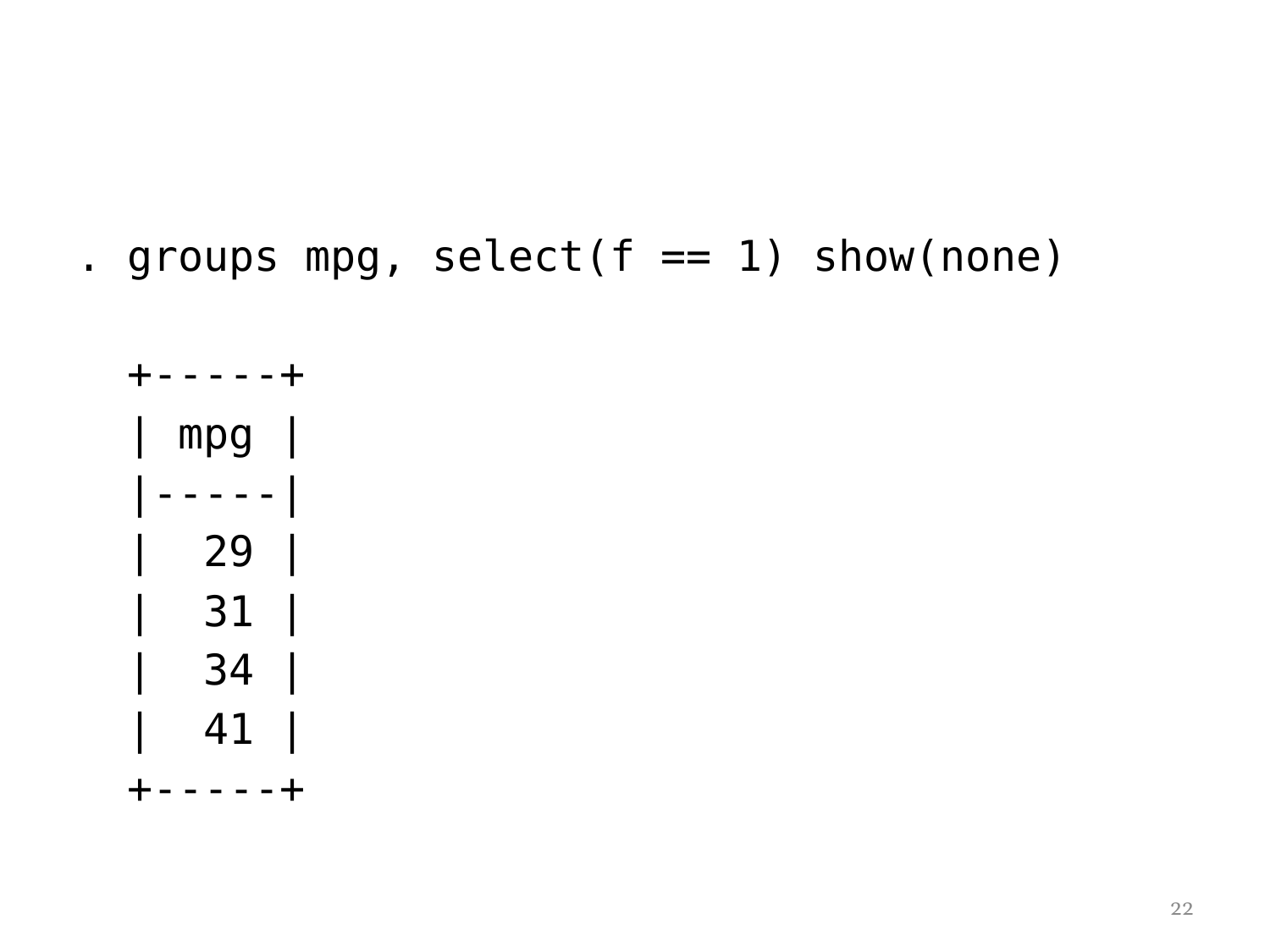

. groups mpg, select(f == 1) show(none)

  +-----+
  | mpg |
  |-----|
  |  29 |
  |  31 |
  |  34 |
  |  41 |
  +-----+

22